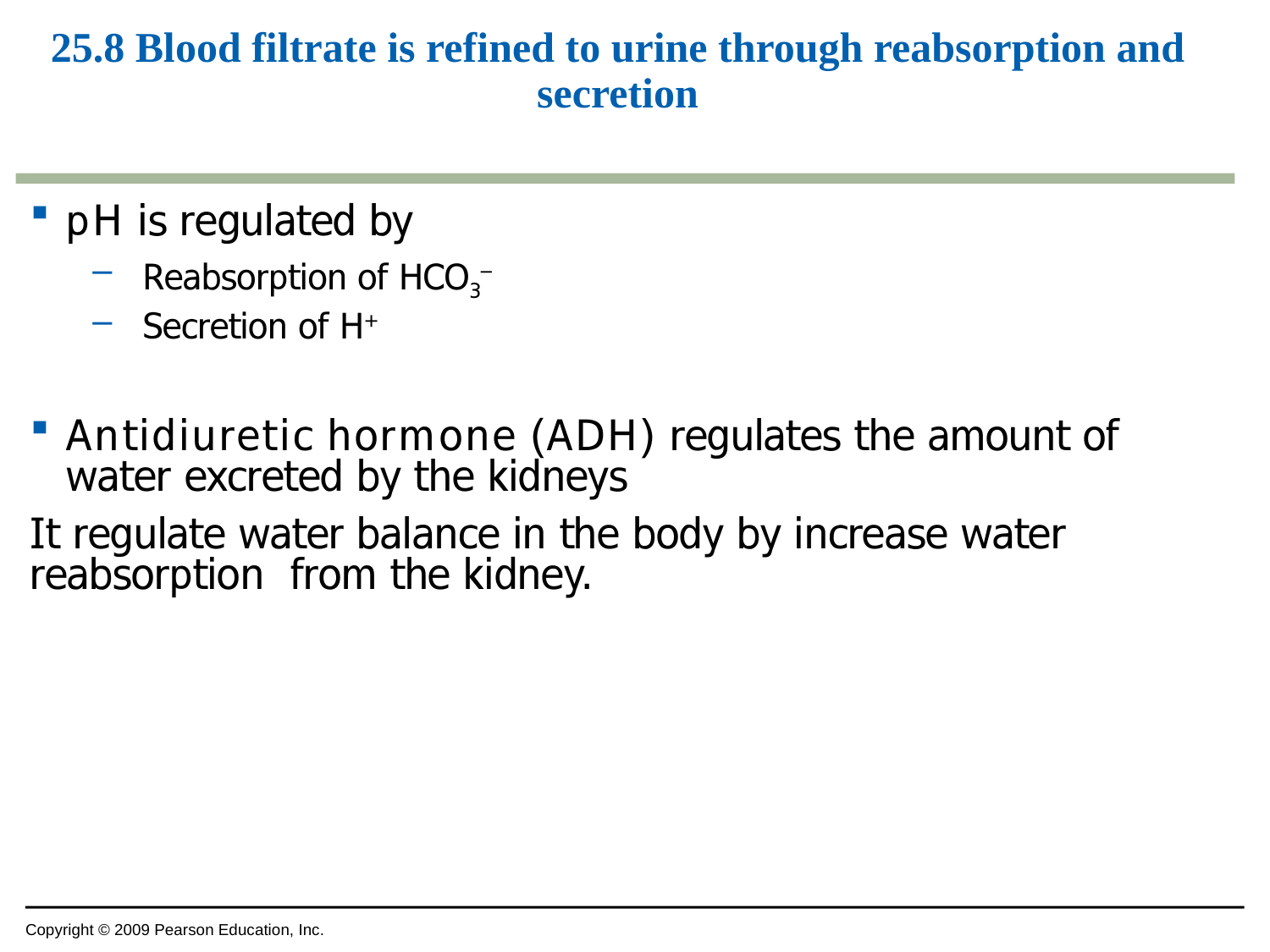

# 25.8 Blood filtrate is refined to urine through reabsorption and secretion

pH is regulated by
Reabsorption of HCO3–
Secretion of H+

Antidiuretic hormone (ADH) regulates the amount of water excreted by the kidneys
It regulate water balance in the body by increase water reabsorption  from the kidney.

Copyright © 2009 Pearson Education, Inc.